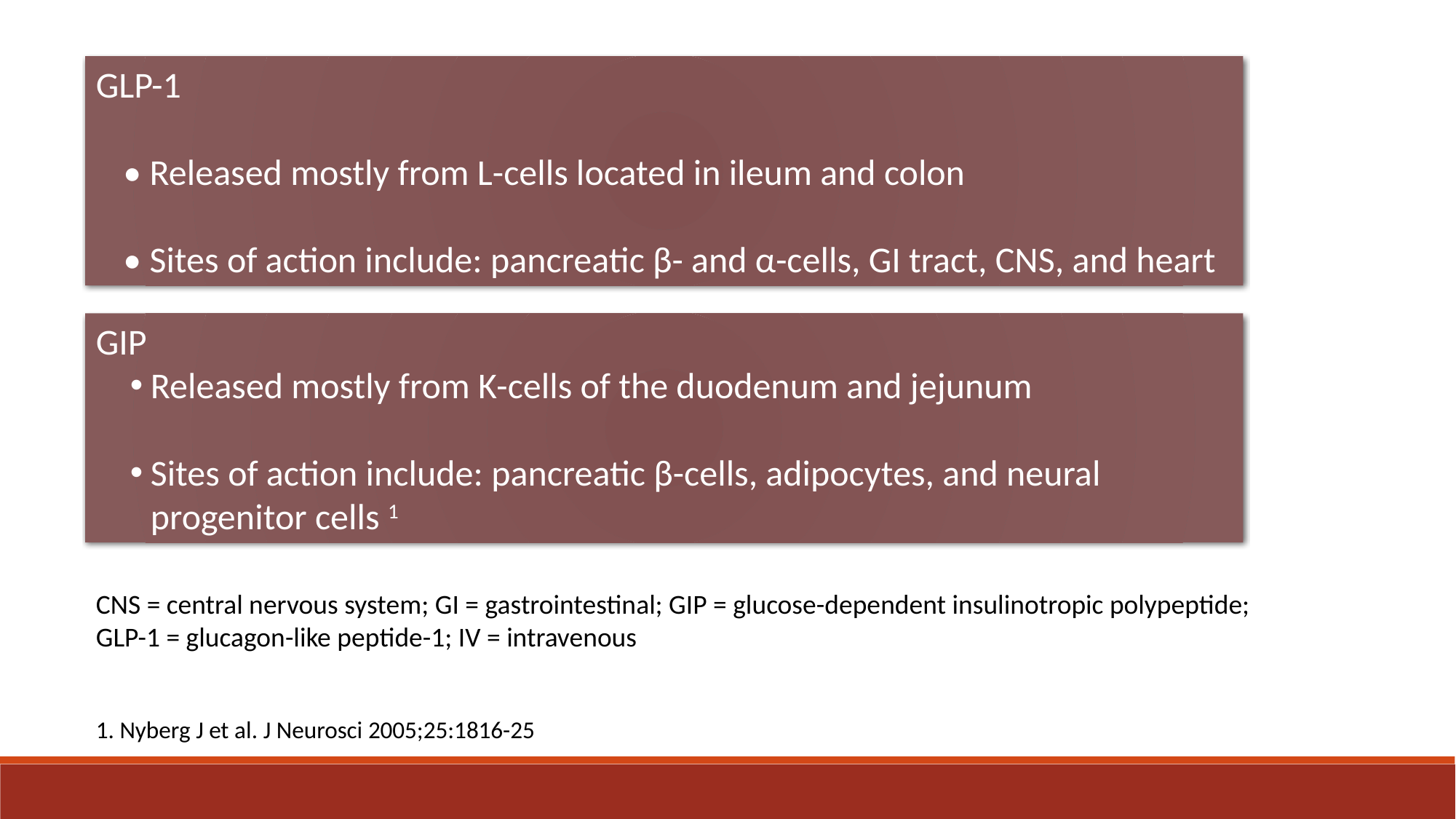

GLP-1

• Released mostly from L-cells located in ileum and colon

• Sites of action include: pancreatic β- and α-cells, GI tract, CNS, and heart
GIP
Released mostly from K-cells of the duodenum and jejunum

Sites of action include: pancreatic β-cells, adipocytes, and neural progenitor cells 1
CNS = central nervous system; GI = gastrointestinal; GIP = glucose-dependent insulinotropic polypeptide; GLP-1 = glucagon-like peptide-1; IV = intravenous

1. Nyberg J et al. J Neurosci 2005;25:1816-25